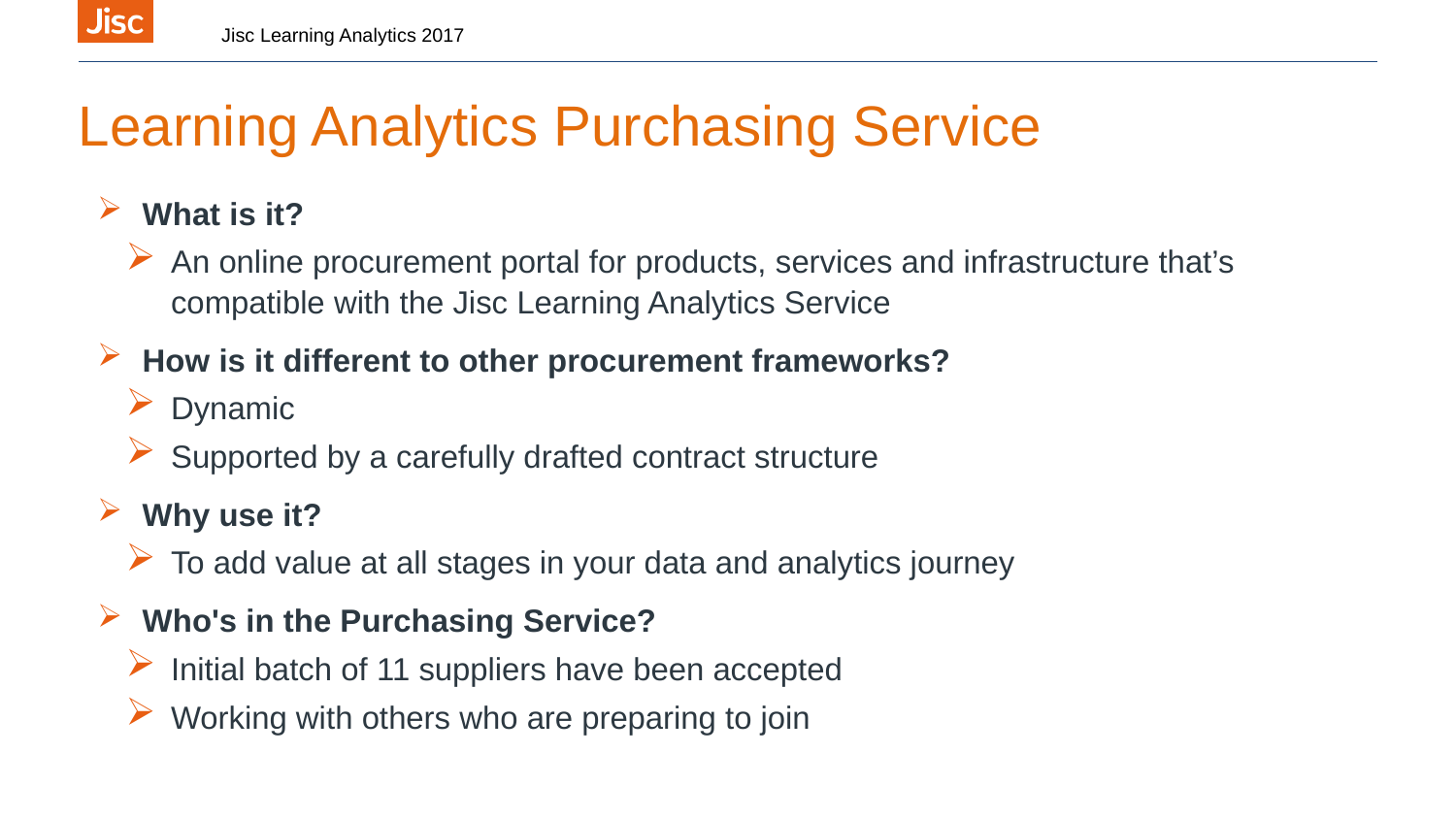

Jisc Learning Analytics 2017
# Learning Analytics Purchasing Service
What is it?
An online procurement portal for products, services and infrastructure that’s compatible with the Jisc Learning Analytics Service
How is it different to other procurement frameworks?
Dynamic
Supported by a carefully drafted contract structure
Why use it?
To add value at all stages in your data and analytics journey
Who's in the Purchasing Service?
Initial batch of 11 suppliers have been accepted
Working with others who are preparing to join